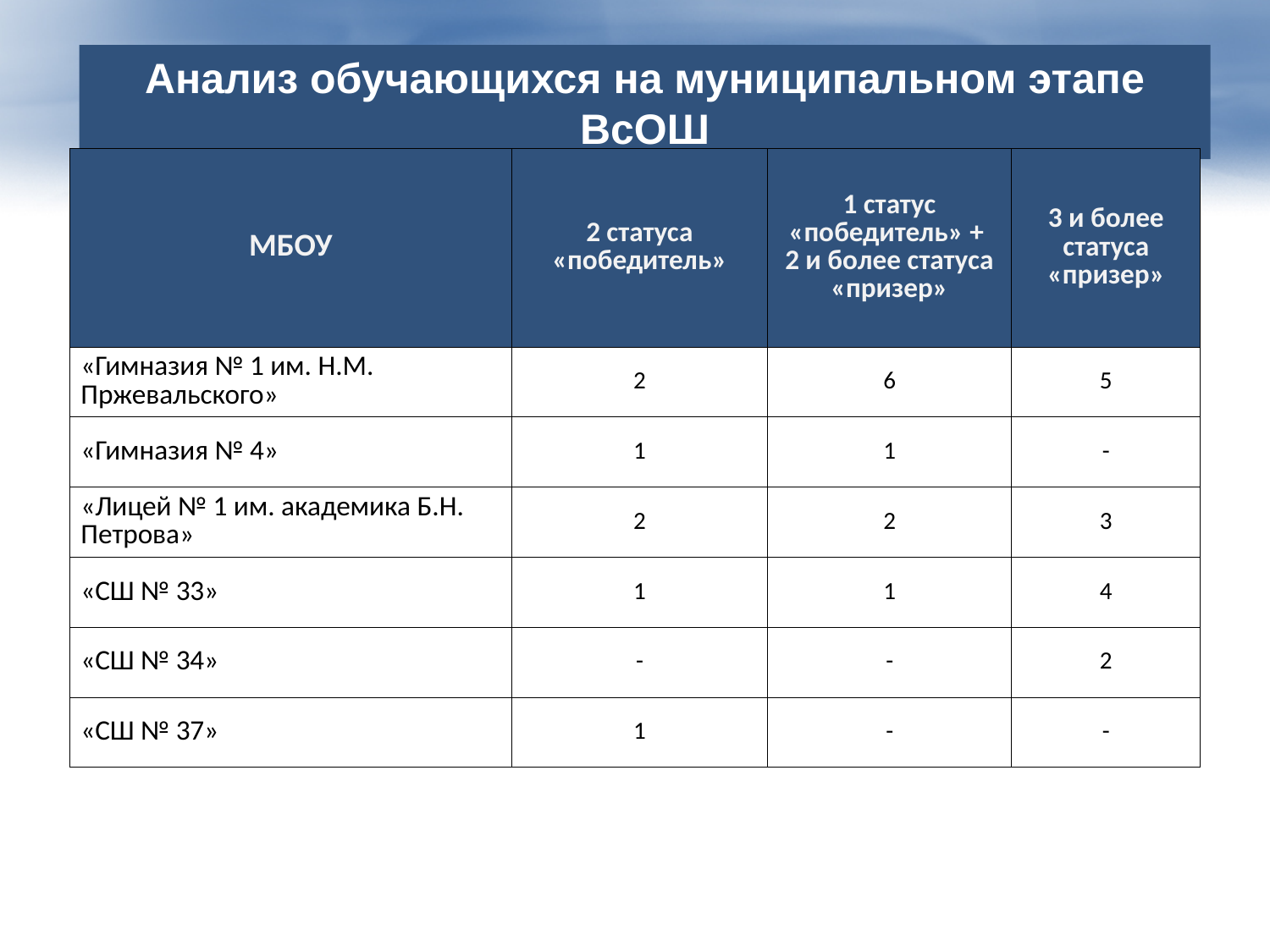

Анализ обучающихся на муниципальном этапе ВсОШ
| МБОУ | 2 статуса «победитель» | 1 статус «победитель» + 2 и более статуса «призер» | 3 и более статуса «призер» |
| --- | --- | --- | --- |
| «Гимназия № 1 им. Н.М. Пржевальского» | 2 | 6 | 5 |
| «Гимназия № 4» | 1 | 1 | - |
| «Лицей № 1 им. академика Б.Н. Петрова» | 2 | 2 | 3 |
| «СШ № 33» | 1 | 1 | 4 |
| «СШ № 34» | - | - | 2 |
| «СШ № 37» | 1 | - | - |